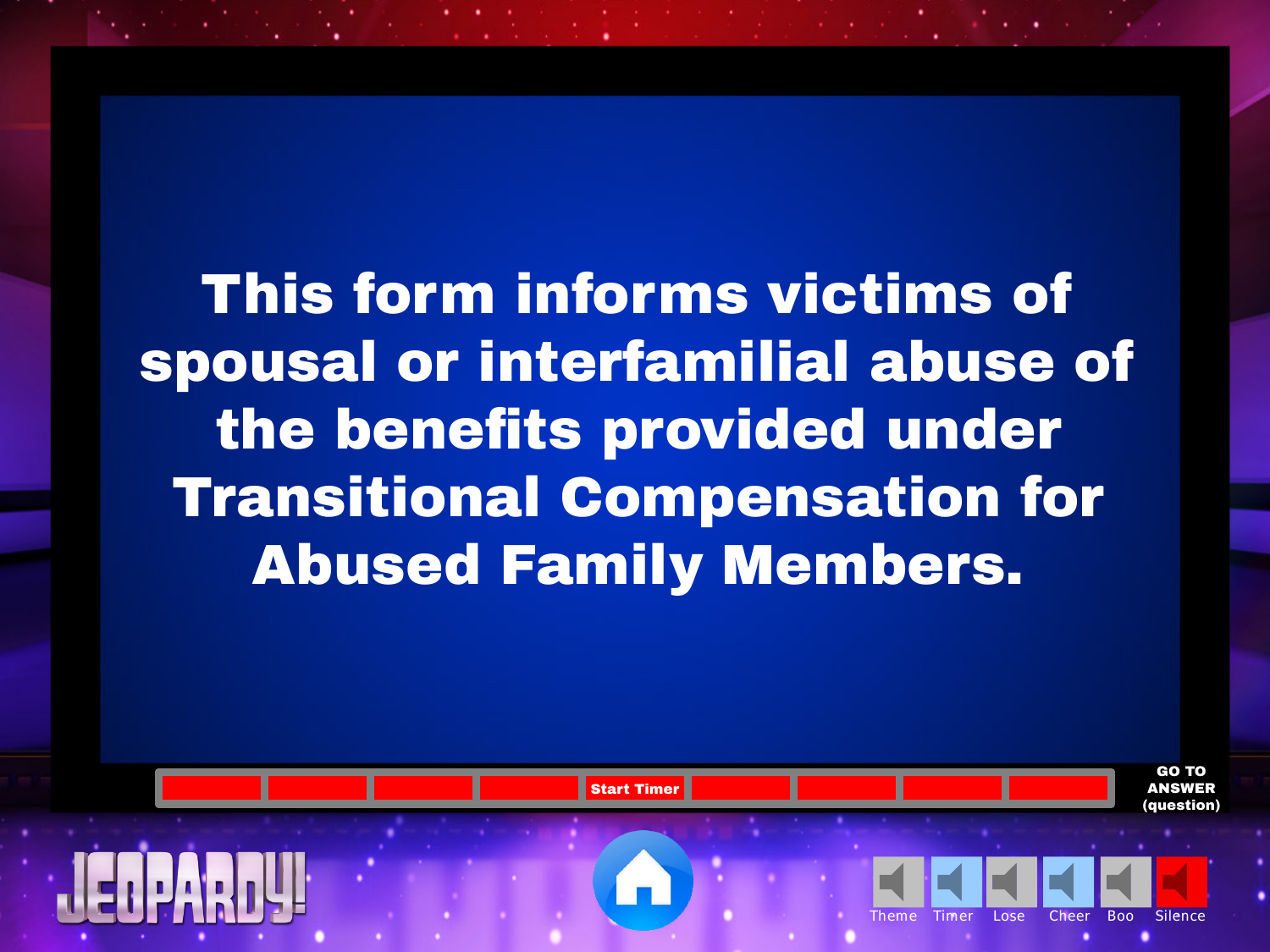

This form informs victims of spousal or interfamilial abuse of the benefits provided under Transitional Compensation for Abused Family Members.